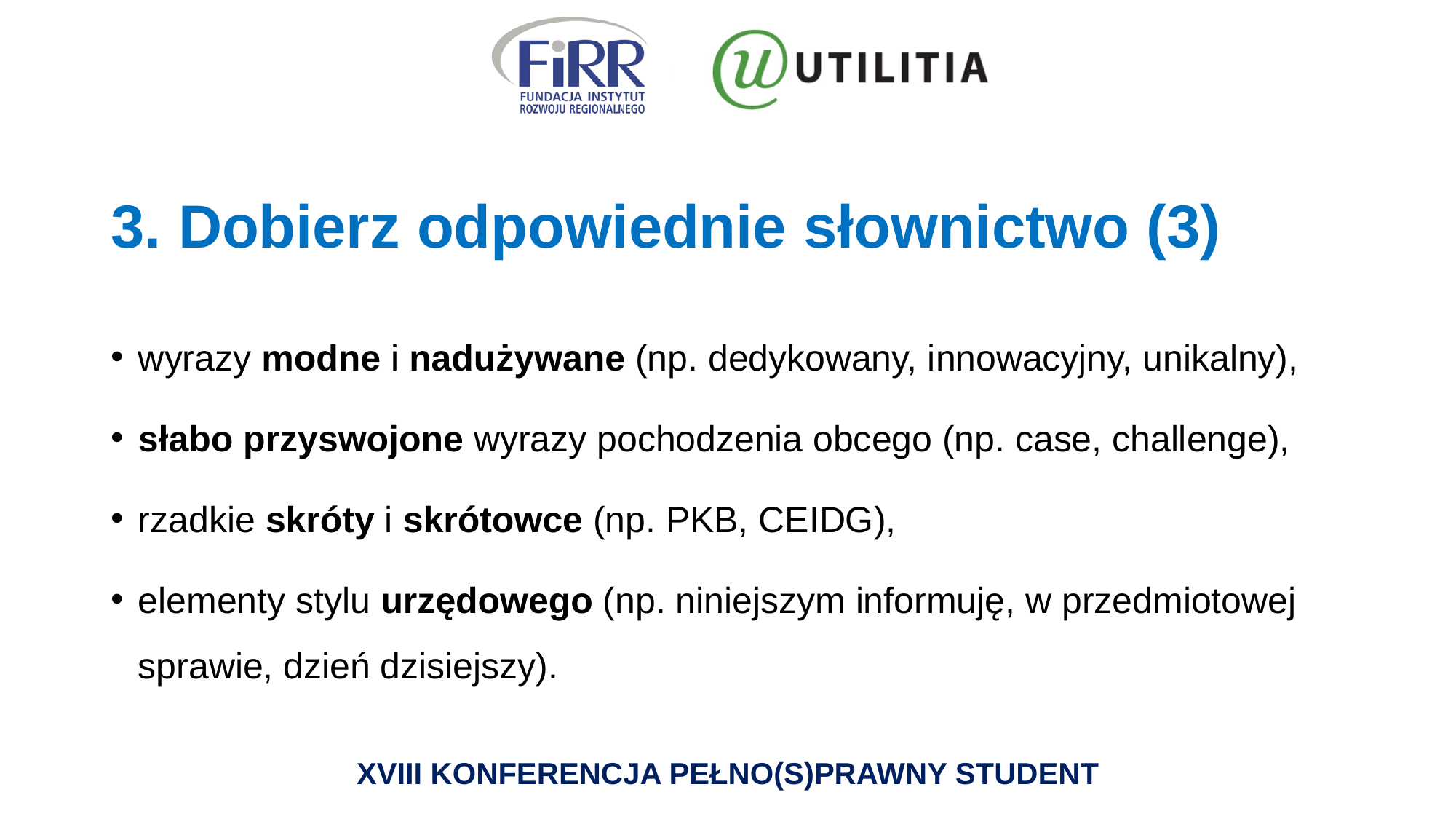

# 3. Dobierz odpowiednie słownictwo (3)
wyrazy modne i nadużywane (np. dedykowany, innowacyjny, unikalny),
słabo przyswojone wyrazy pochodzenia obcego (np. case, challenge),
rzadkie skróty i skrótowce (np. PKB, CEIDG),
elementy stylu urzędowego (np. niniejszym informuję, w przedmiotowej sprawie, dzień dzisiejszy).